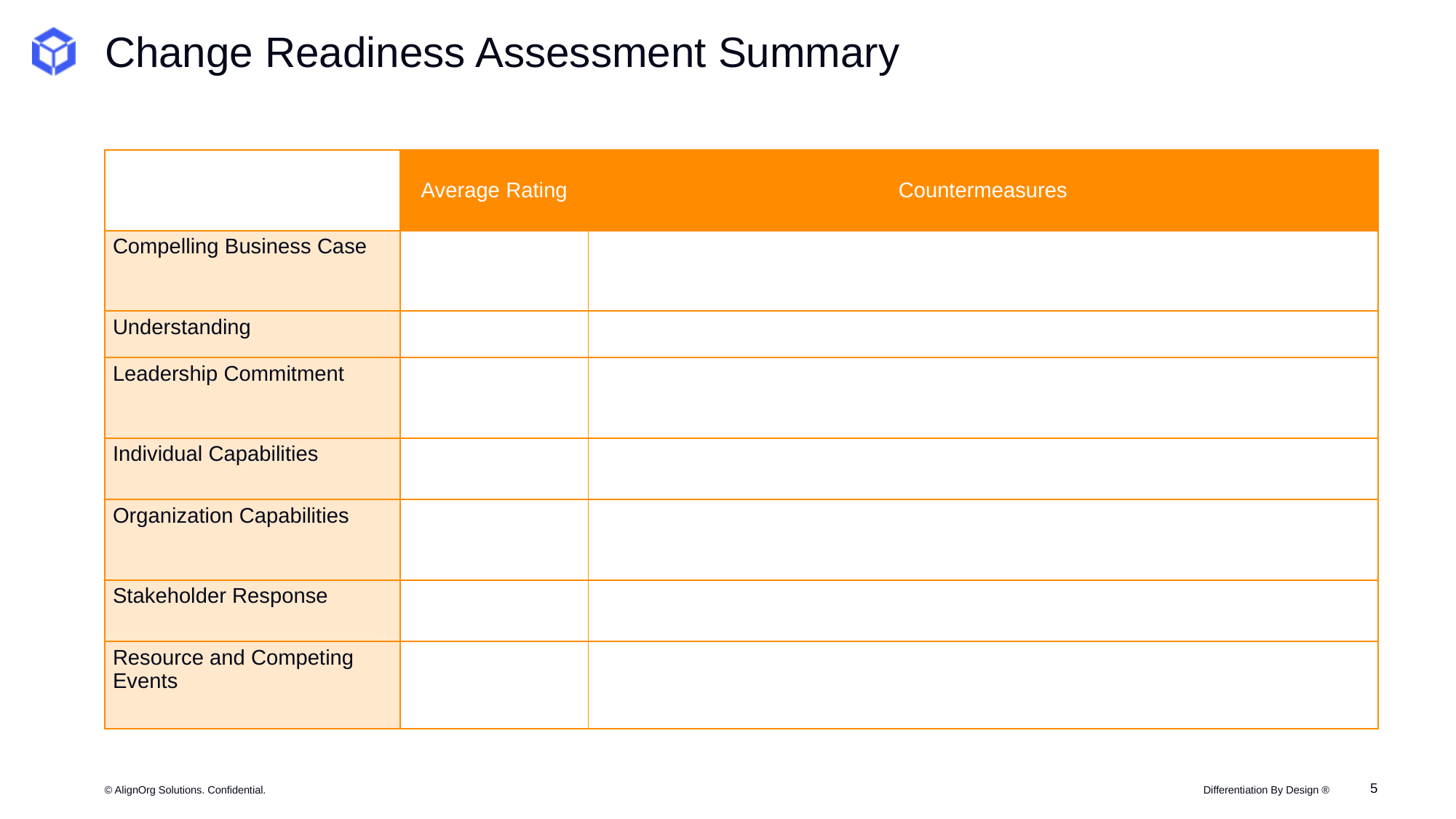

# Change Readiness Assessment Summary

|  | Average Rating | Countermeasures |
| --- | --- | --- |
| Compelling Business Case |  |  |
| Understanding |  |  |
| Leadership Commitment |  |  |
| Individual Capabilities |  |  |
| Organization Capabilities |  |  |
| Stakeholder Response |  |  |
| Resource and Competing Events |  |  |